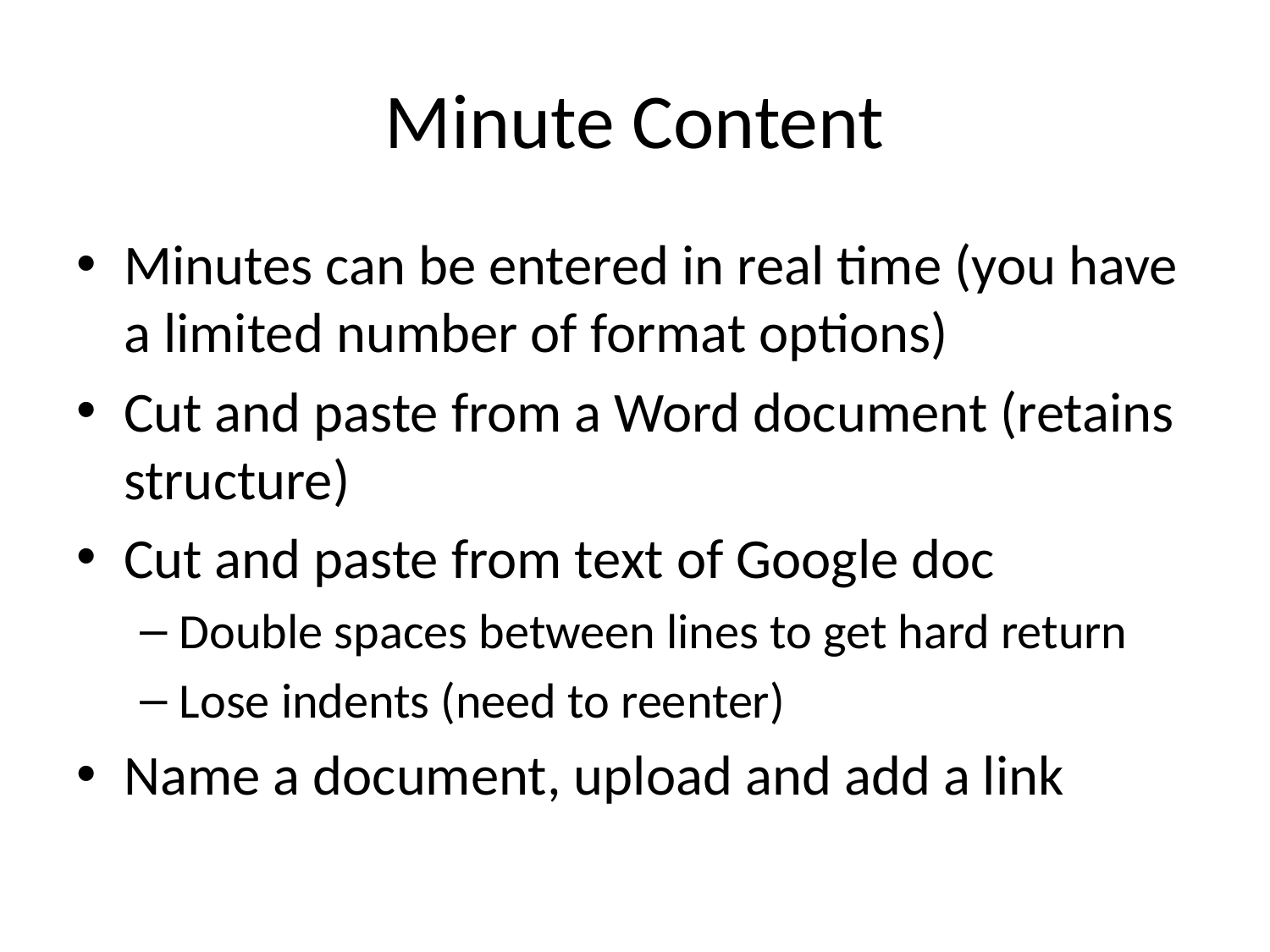

# Minute Content
Minutes can be entered in real time (you have a limited number of format options)
Cut and paste from a Word document (retains structure)
Cut and paste from text of Google doc
Double spaces between lines to get hard return
Lose indents (need to reenter)
Name a document, upload and add a link